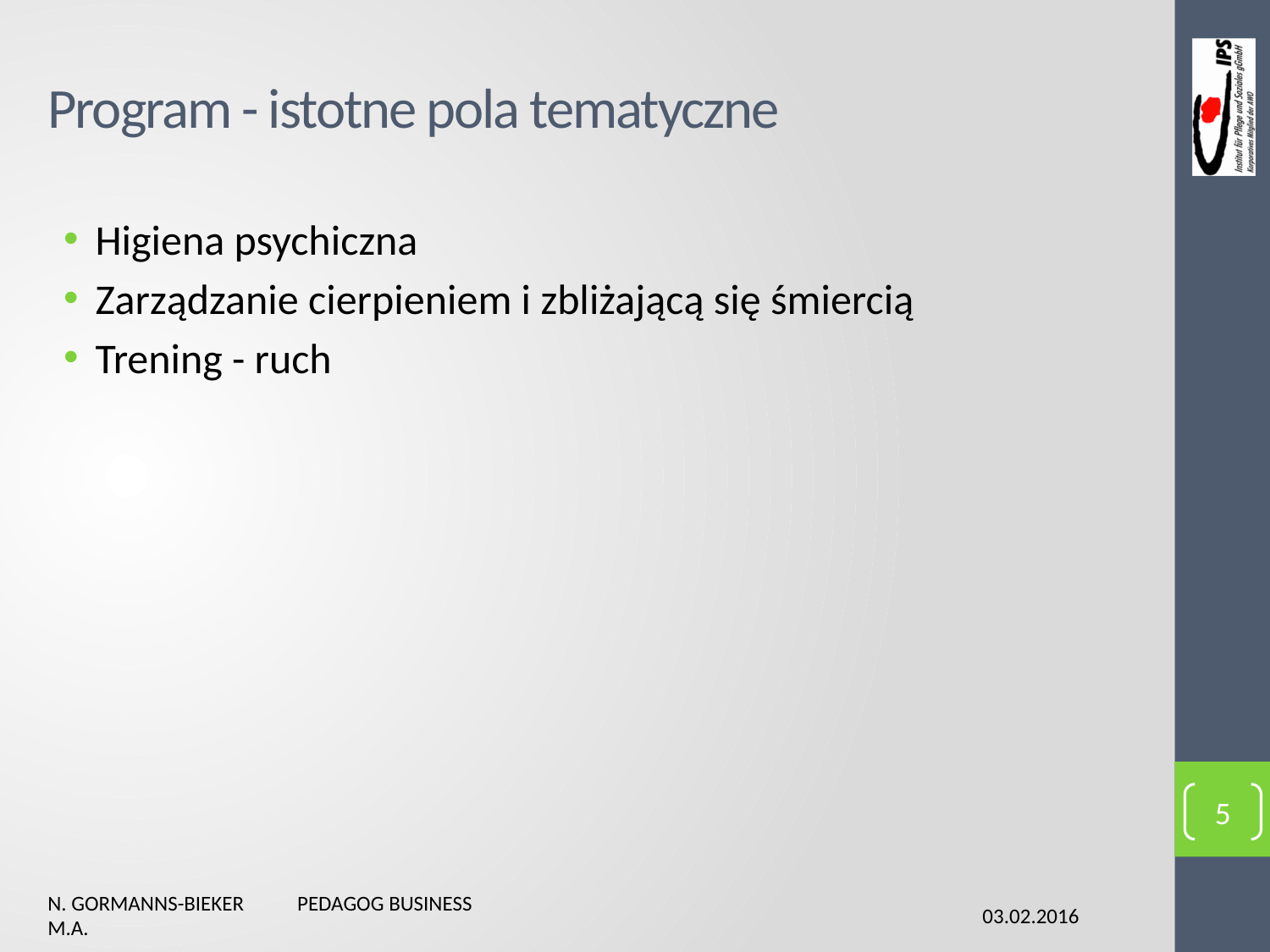

# Program - istotne pola tematyczne
Higiena psychiczna
Zarządzanie cierpieniem i zbliżającą się śmiercią
Trening - ruch
5
N. Gormanns-Bieker           Pedagog Business M.A.
03.02.2016